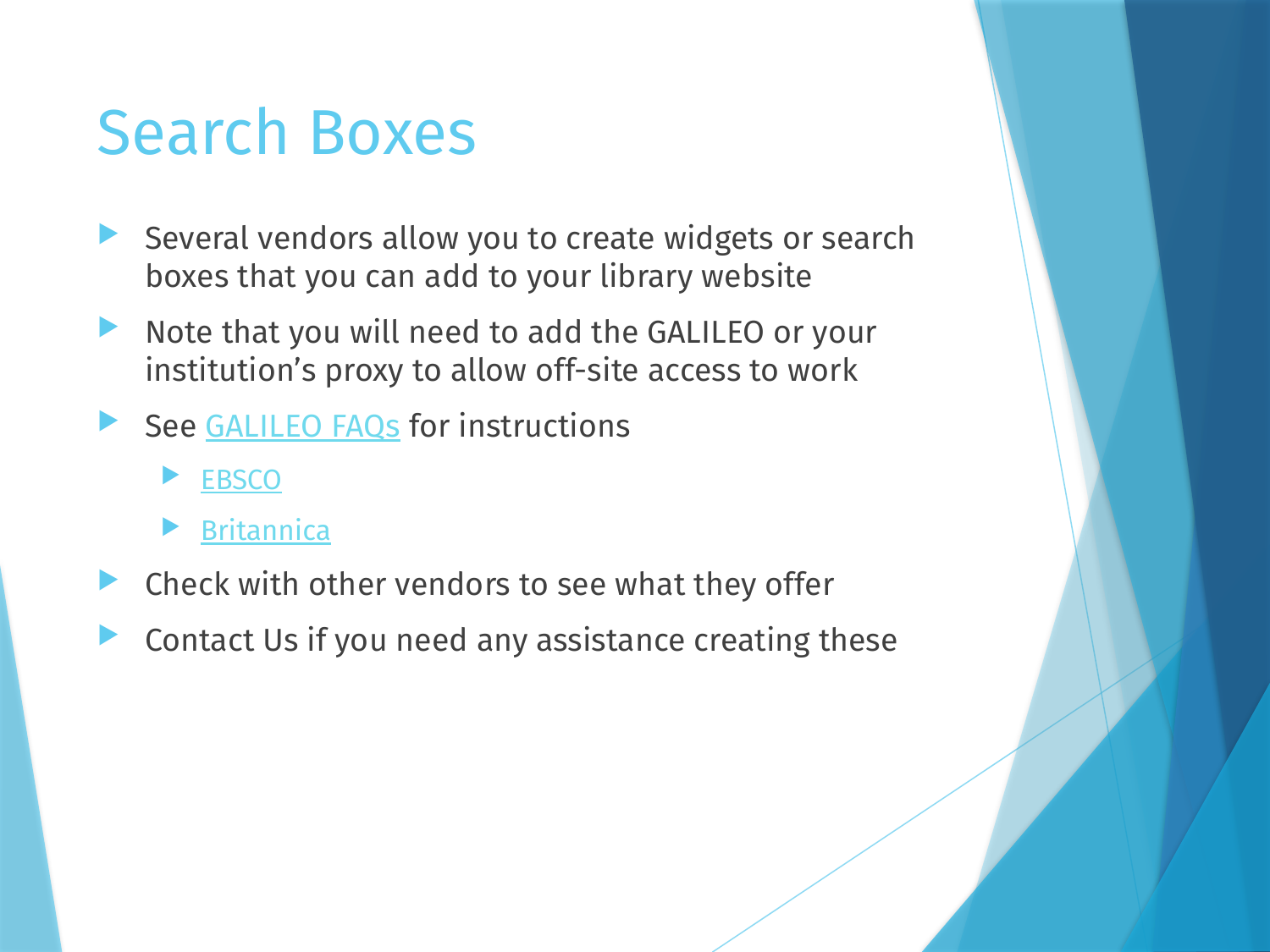

# Search Boxes
Several vendors allow you to create widgets or search boxes that you can add to your library website
Note that you will need to add the GALILEO or your institution’s proxy to allow off-site access to work
See GALILEO FAQs for instructions
EBSCO
Britannica
Check with other vendors to see what they offer
Contact Us if you need any assistance creating these